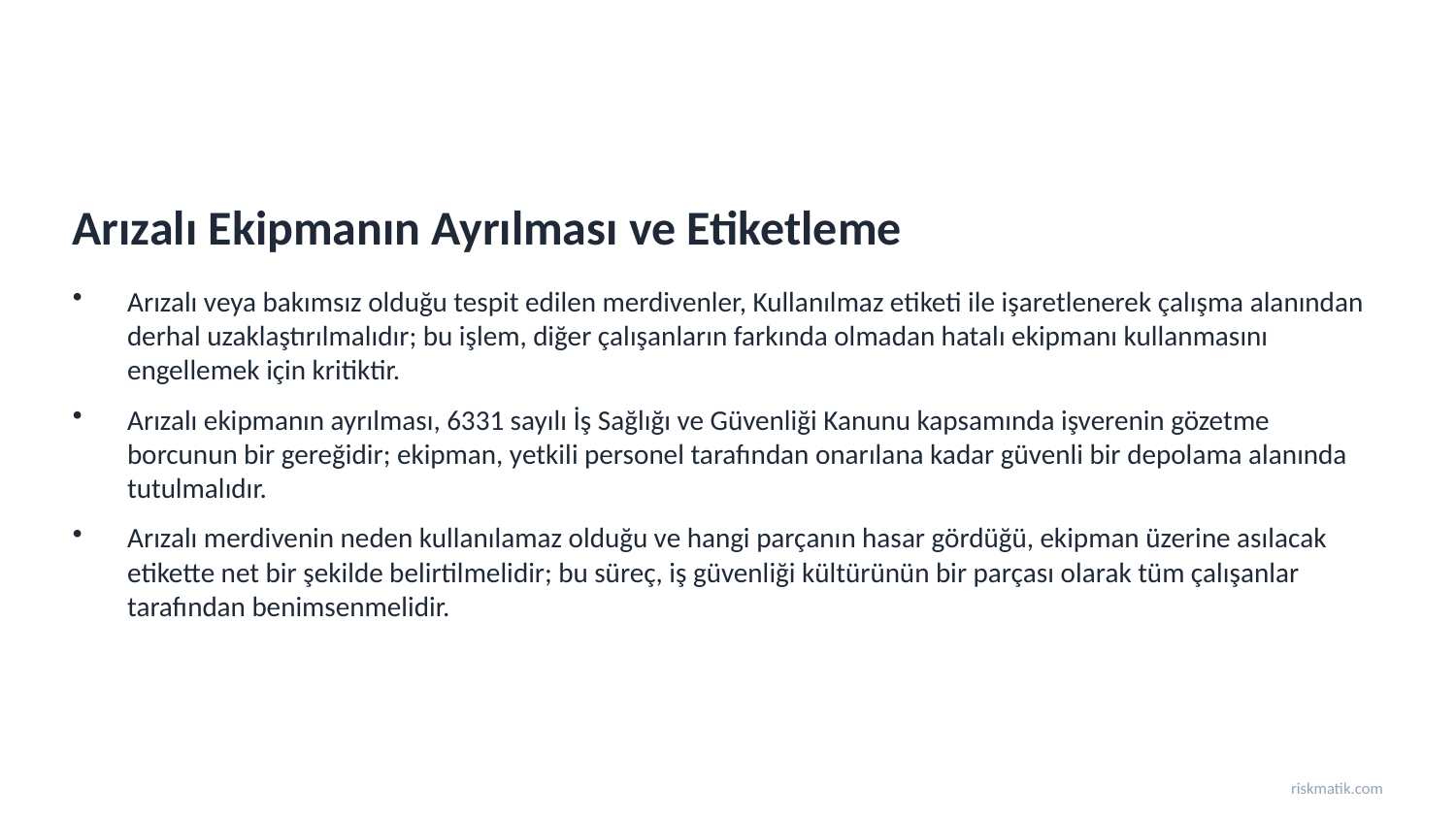

Arızalı Ekipmanın Ayrılması ve Etiketleme
Arızalı veya bakımsız olduğu tespit edilen merdivenler, Kullanılmaz etiketi ile işaretlenerek çalışma alanından derhal uzaklaştırılmalıdır; bu işlem, diğer çalışanların farkında olmadan hatalı ekipmanı kullanmasını engellemek için kritiktir.
Arızalı ekipmanın ayrılması, 6331 sayılı İş Sağlığı ve Güvenliği Kanunu kapsamında işverenin gözetme borcunun bir gereğidir; ekipman, yetkili personel tarafından onarılana kadar güvenli bir depolama alanında tutulmalıdır.
Arızalı merdivenin neden kullanılamaz olduğu ve hangi parçanın hasar gördüğü, ekipman üzerine asılacak etikette net bir şekilde belirtilmelidir; bu süreç, iş güvenliği kültürünün bir parçası olarak tüm çalışanlar tarafından benimsenmelidir.
riskmatik.com